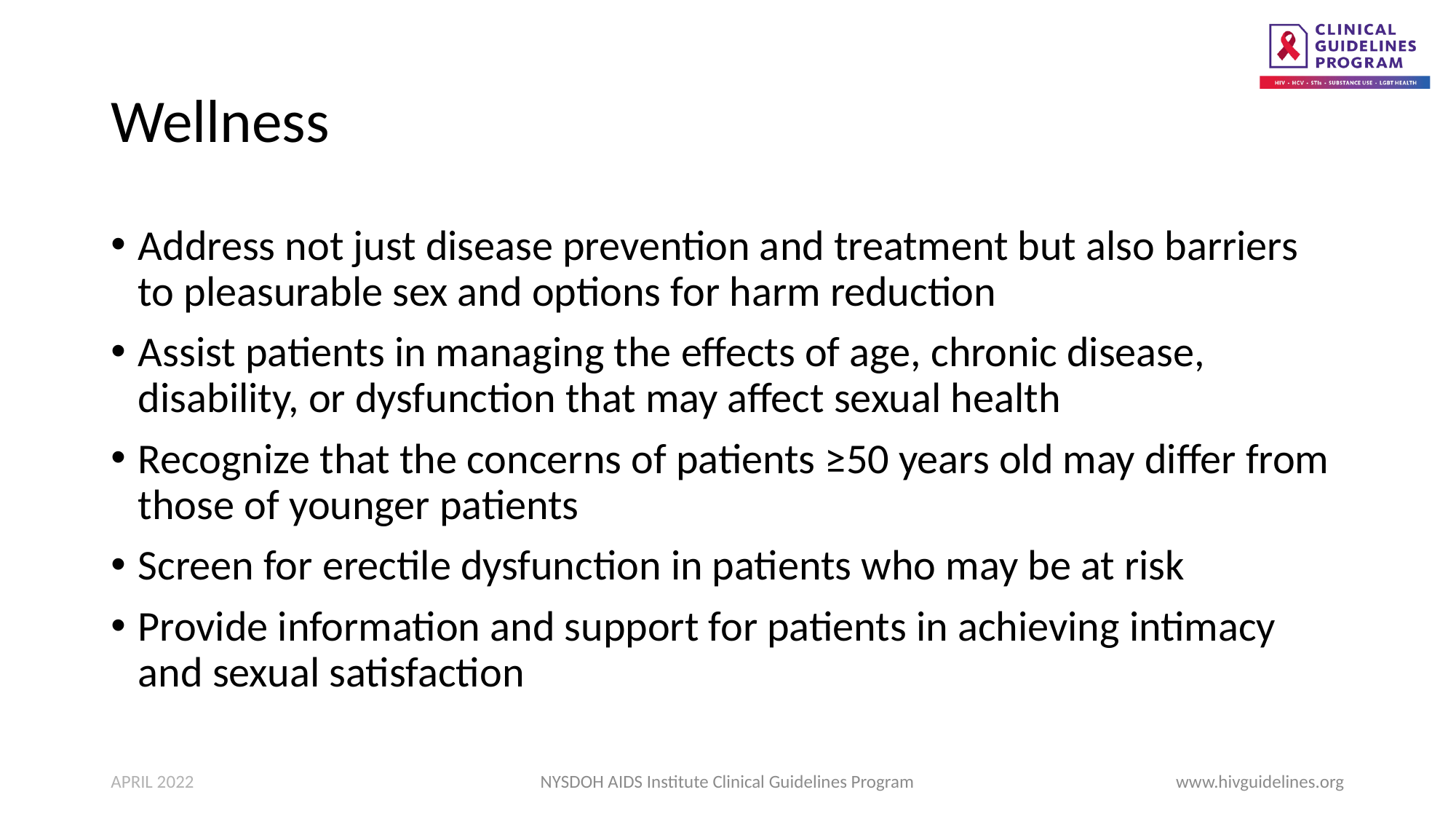

# Wellness
Address not just disease prevention and treatment but also barriers to pleasurable sex and options for harm reduction
Assist patients in managing the effects of age, chronic disease, disability, or dysfunction that may affect sexual health
Recognize that the concerns of patients ≥50 years old may differ from those of younger patients
Screen for erectile dysfunction in patients who may be at risk
Provide information and support for patients in achieving intimacy and sexual satisfaction
APRIL 2022
NYSDOH AIDS Institute Clinical Guidelines Program
www.hivguidelines.org